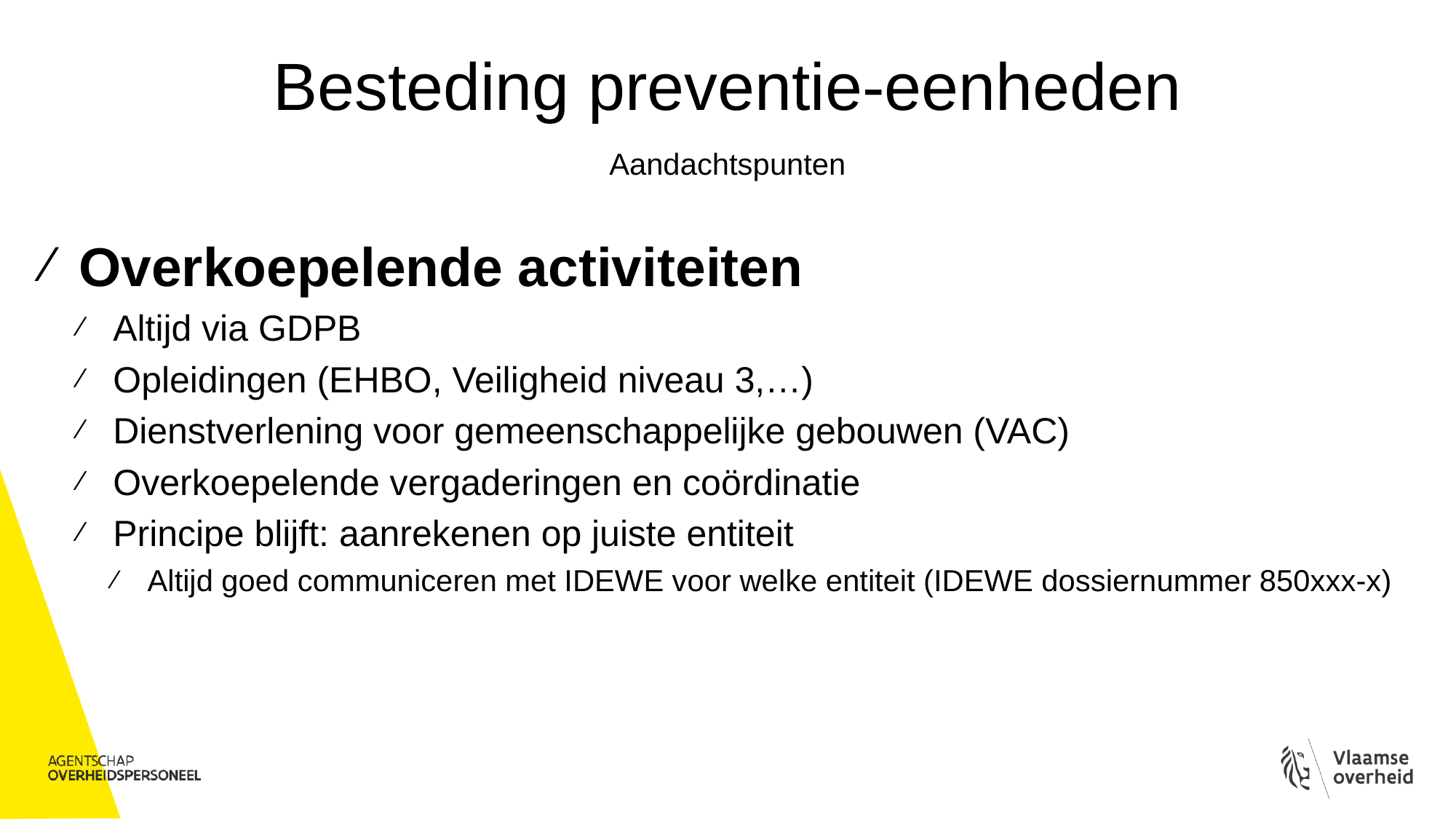

# Besteding preventie-eenheden Aandachtspunten
Overkoepelende activiteiten
Altijd via GDPB
Opleidingen (EHBO, Veiligheid niveau 3,…)
Dienstverlening voor gemeenschappelijke gebouwen (VAC)
Overkoepelende vergaderingen en coördinatie
Principe blijft: aanrekenen op juiste entiteit
Altijd goed communiceren met IDEWE voor welke entiteit (IDEWE dossiernummer 850xxx-x)